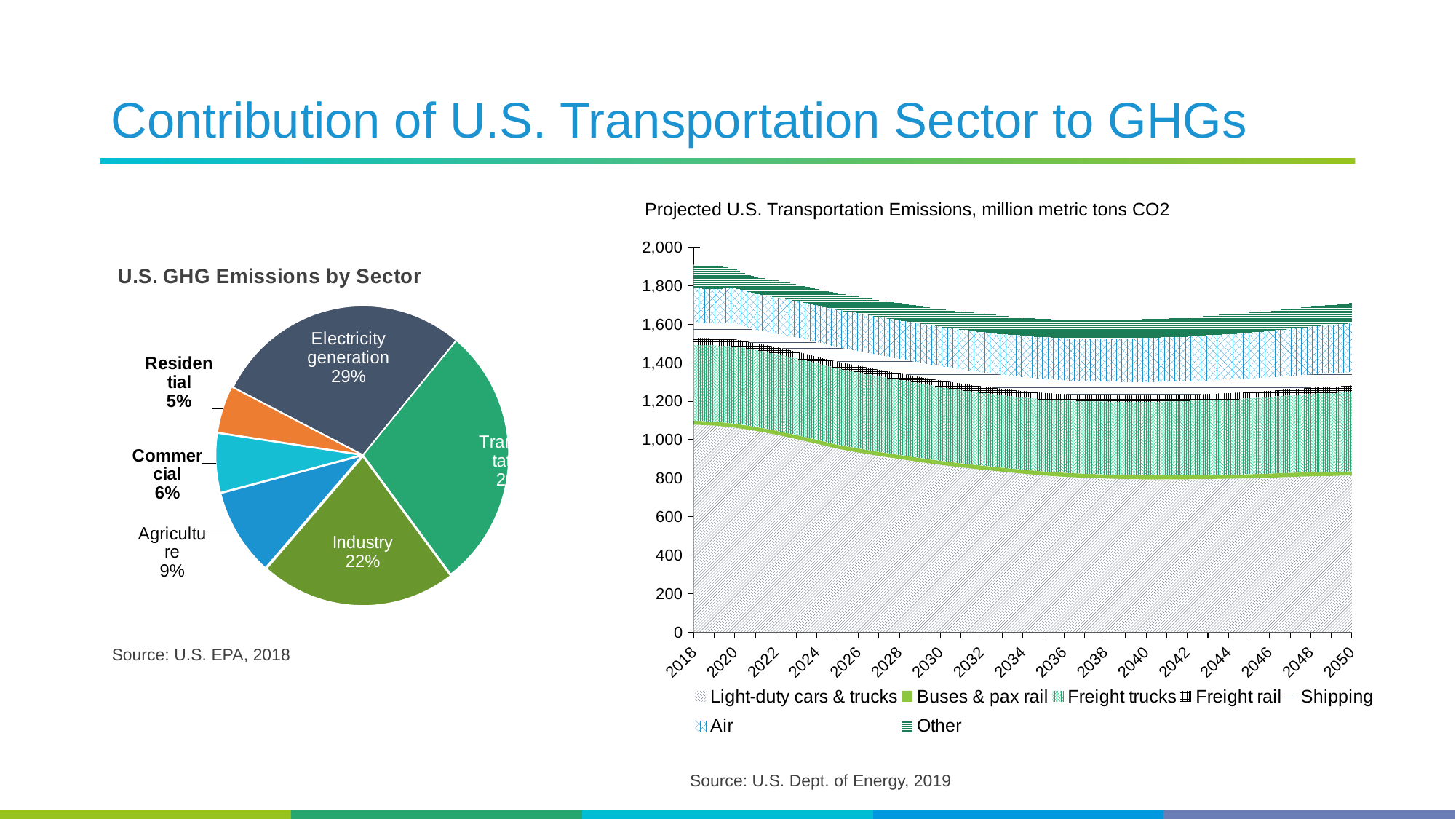

# Contribution of U.S. Transportation Sector to GHGs

### Chart

| Category | Light-duty cars & trucks | Buses & pax rail | Freight trucks | Freight rail | Shipping | Air | Other |
|---|---|---|---|---|---|---|---|
| 2018 | 1078.085609 | 20.839119 | 394.234497 | 36.278622 | 79.575059 | 180.282623 | 120.432813 |
| 2019 | 1073.551262 | 20.661648 | 396.37439 | 35.98811 | 75.89697199999999 | 182.972565 | 123.39441500000001 |
| 2020 | 1062.8511389999999 | 20.851361 | 401.824219 | 35.808968 | 84.01601500000001 | 185.316818 | 96.764347 |
| 2021 | 1046.3645629999999 | 20.836348 | 400.05423 | 35.338486 | 68.958102 | 187.097809 | 86.989194 |
| 2022 | 1026.442612 | 20.812079 | 399.631775 | 34.895184 | 69.058686 | 188.744583 | 89.75519 |
| 2023 | 1003.2573239999999 | 20.861438 | 399.207947 | 34.464058 | 74.31400000000001 | 190.584106 | 86.707842 |
| 2024 | 978.4402550000001 | 20.916064 | 398.200165 | 34.178413 | 75.133212 | 192.537521 | 85.440092 |
| 2025 | 952.482059 | 20.987349000000002 | 397.006775 | 34.26244 | 75.435211 | 194.760864 | 85.486194 |
| 2026 | 933.646481 | 21.062828 | 395.664062 | 34.23859 | 75.748003 | 196.969696 | 86.78334699999999 |
| 2027 | 915.886245 | 21.115551 | 392.782623 | 34.213928 | 75.152099 | 198.983826 | 88.46651500000002 |
| 2028 | 899.94646 | 21.147899000000002 | 390.228119 | 33.985889 | 74.557723 | 201.659561 | 90.234583 |
| 2029 | 884.0105590000001 | 21.187898 | 386.920929 | 33.827946 | 74.16763499999999 | 203.786194 | 91.549602 |
| 2030 | 869.2786600000001 | 21.215885999999998 | 383.576691 | 34.095169 | 74.15163 | 205.956894 | 91.056362 |
| 2031 | 856.1129080000001 | 21.221765 | 381.145203 | 34.201275 | 73.17971200000001 | 208.223679 | 92.37882400000001 |
| 2032 | 844.3466490000001 | 21.167819 | 378.675262 | 33.890026 | 72.950215 | 210.439758 | 94.107111 |
| 2033 | 833.7716949999999 | 21.02742 | 376.586945 | 33.556374 | 72.780975 | 212.663559 | 94.848368 |
| 2034 | 823.276337 | 21.012629 | 375.529297 | 33.396198 | 72.65315799999999 | 214.989578 | 96.015067 |
| 2035 | 814.084427 | 21.036395 | 375.510742 | 33.036987 | 72.433589 | 217.2509 | 94.44584 |
| 2036 | 807.264843 | 21.082769 | 376.057007 | 32.88419 | 70.872216 | 219.453659 | 95.440856 |
| 2037 | 801.966519 | 21.129557000000002 | 377.464172 | 32.799191 | 70.673905 | 221.687317 | 95.526639 |
| 2038 | 798.229912 | 21.165281999999998 | 379.14856 | 32.651493 | 70.279307 | 223.972748 | 96.25483 |
| 2039 | 795.656288 | 21.200772999999998 | 380.748413 | 32.570164 | 70.10307 | 226.196838 | 97.13954999999999 |
| 2040 | 794.349346 | 21.233828000000003 | 381.975922 | 32.484913 | 69.92970199999999 | 228.447403 | 97.972042 |
| 2041 | 793.954704 | 21.27673 | 383.892883 | 32.380753 | 69.79776799999999 | 230.692322 | 98.86489299999998 |
| 2042 | 794.499961 | 21.29803 | 385.999756 | 32.256042 | 69.655153 | 232.959518 | 100.178993 |
| 2043 | 795.91008 | 21.33115 | 388.539032 | 32.099068 | 69.397523 | 235.423645 | 101.821745 |
| 2044 | 797.43969 | 21.349993 | 391.693756 | 31.923319 | 70.041965 | 237.916641 | 101.374113 |
| 2045 | 799.032371 | 21.384068000000003 | 395.096863 | 31.83428 | 69.37672 | 240.578033 | 102.12275999999999 |
| 2046 | 802.580261 | 21.420446 | 398.832825 | 31.773458 | 69.385183 | 243.233276 | 102.540595 |
| 2047 | 806.638588 | 21.438109 | 403.117279 | 31.640413 | 69.0566 | 246.007034 | 103.67787599999998 |
| 2048 | 809.8203820000001 | 21.461948 | 407.467194 | 31.552416 | 69.04858 | 248.767044 | 104.516456 |
| 2049 | 811.551994 | 21.500815 | 410.957062 | 31.501909 | 69.098766 | 251.509247 | 104.98527499999999 |
| 2050 | 814.2595220000001 | 21.535649 | 414.943451 | 31.443018 | 69.208556 | 254.193787 | 105.305064 |
Projected U.S. Transportation Emissions, million metric tons CO2

### Chart: U.S. GHG Emissions by Sector

| Category |  |
|---|---|
| Electricity generation | 1846.08072161 |
| Transportation | 1854.0387413872 |
| Industry | 1405.4737230622 |
| Agriculture | 611.7864568252 |
| Commercial | 415.162858115699 |
| Residential | 332.110932128399 |
Source: U.S. EPA, 2018
Source: U.S. Dept. of Energy, 2019